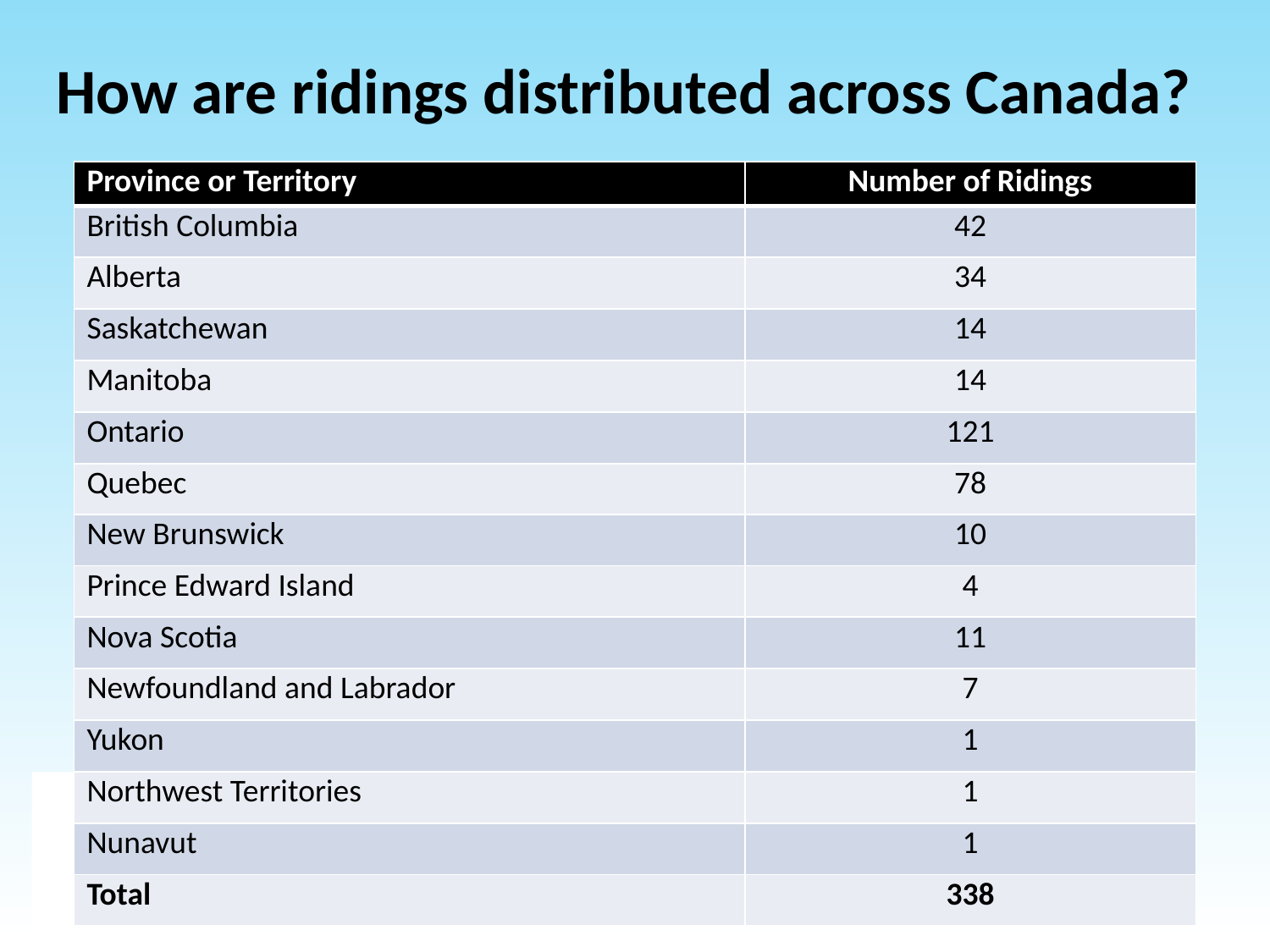

# How are ridings distributed across Canada?
| Province or Territory | Number of Ridings |
| --- | --- |
| British Columbia | 42 |
| Alberta | 34 |
| Saskatchewan | 14 |
| Manitoba | 14 |
| Ontario | 121 |
| Quebec | 78 |
| New Brunswick | 10 |
| Prince Edward Island | 4 |
| Nova Scotia | 11 |
| Newfoundland and Labrador | 7 |
| Yukon | 1 |
| Northwest Territories | 1 |
| Nunavut | 1 |
| Total | 338 |